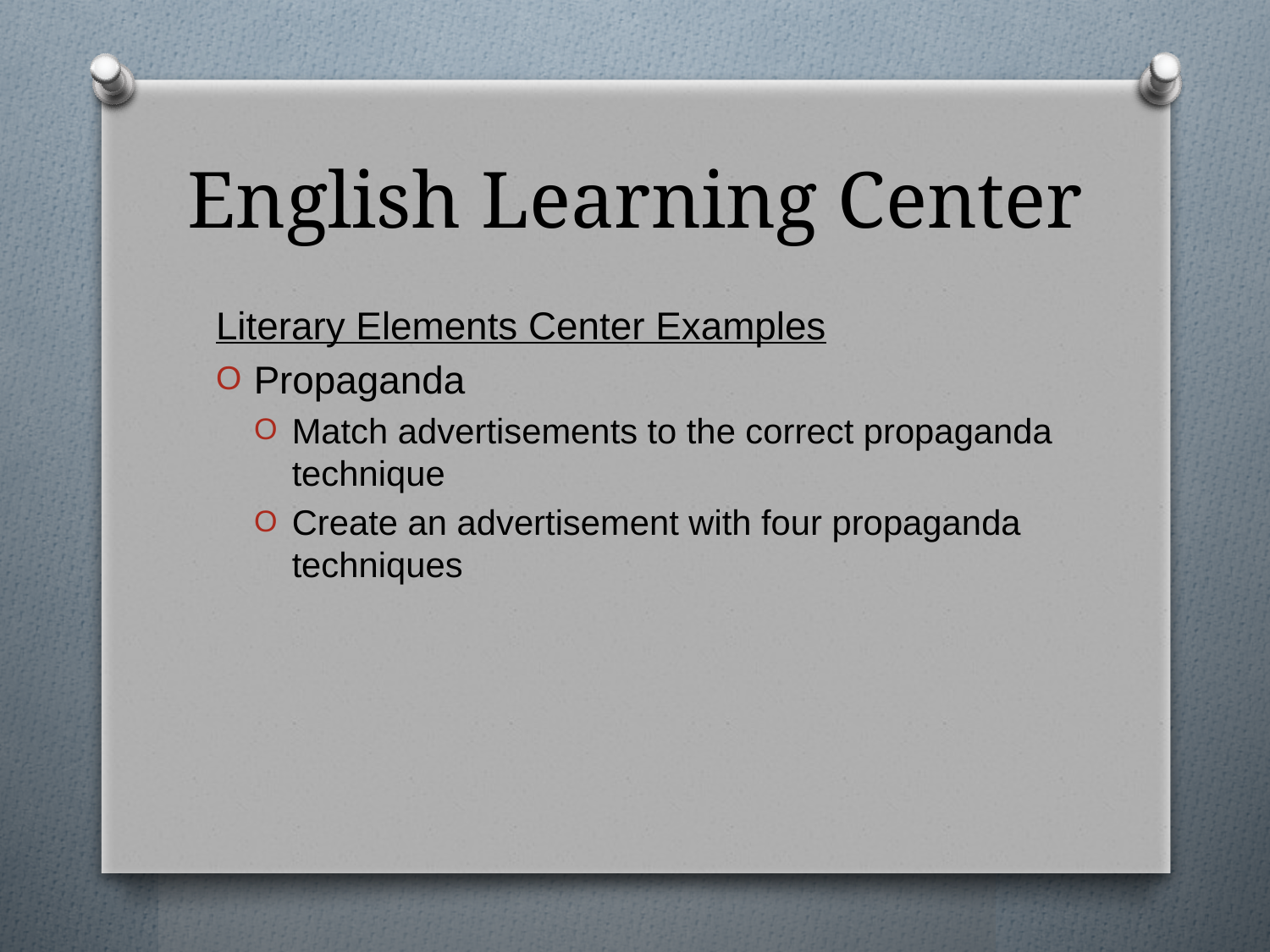

# English Learning Center
Literary Elements Center Examples
Propaganda
Match advertisements to the correct propaganda technique
Create an advertisement with four propaganda techniques